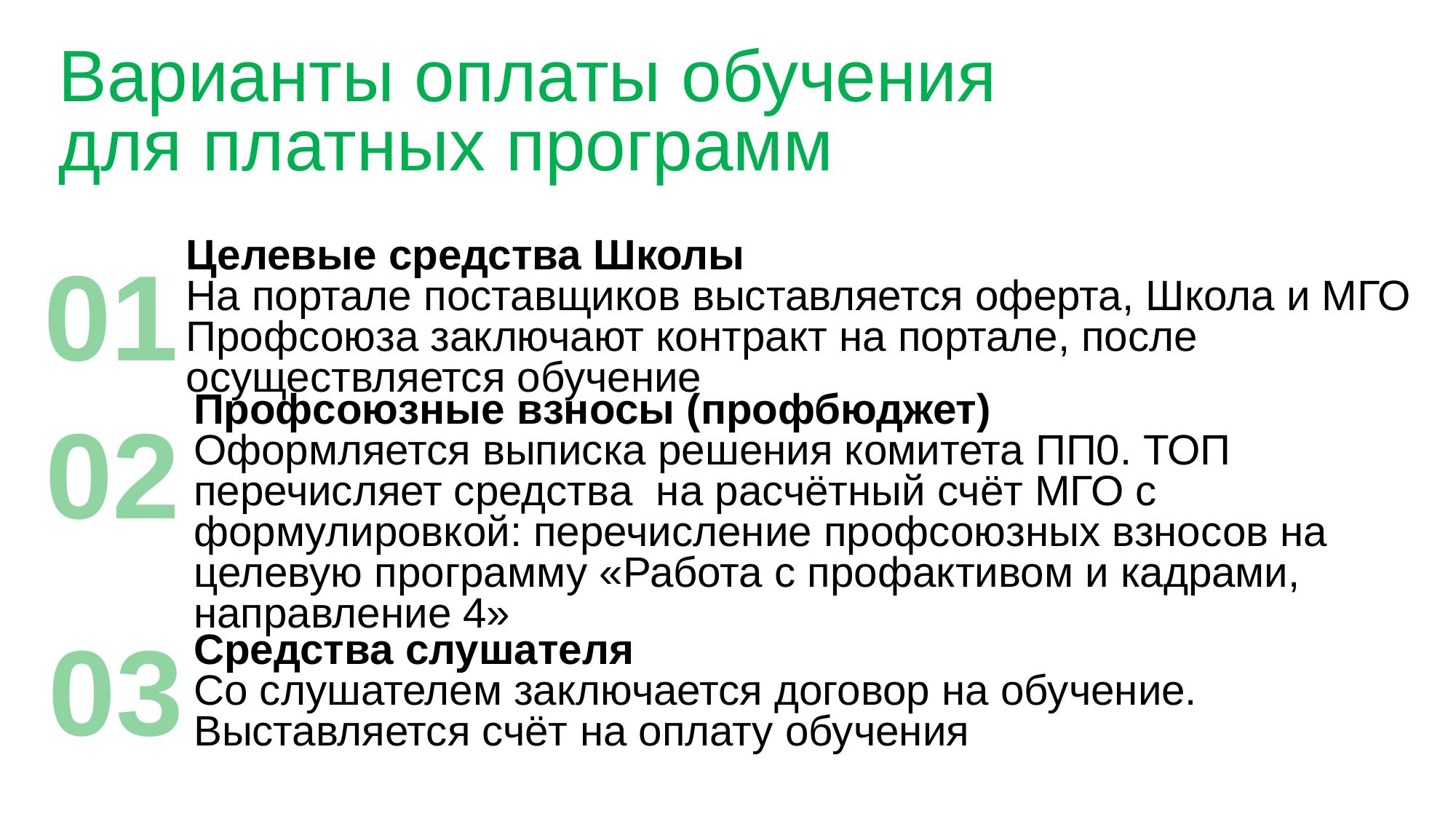

Варианты оплаты обучения
для платных программ
Целевые средства Школы
На портале поставщиков выставляется оферта, Школа и МГО Профсоюза заключают контракт на портале, после осуществляется обучение
01
Профсоюзные взносы (профбюджет)
Оформляется выписка решения комитета ПП0. ТОП перечисляет средства  на расчётный счёт МГО с формулировкой: перечисление профсоюзных взносов на целевую программу «Работа с профактивом и кадрами, направление 4»
02
03
Средства слушателя
Со слушателем заключается договор на обучение.
Выставляется счёт на оплату обучения